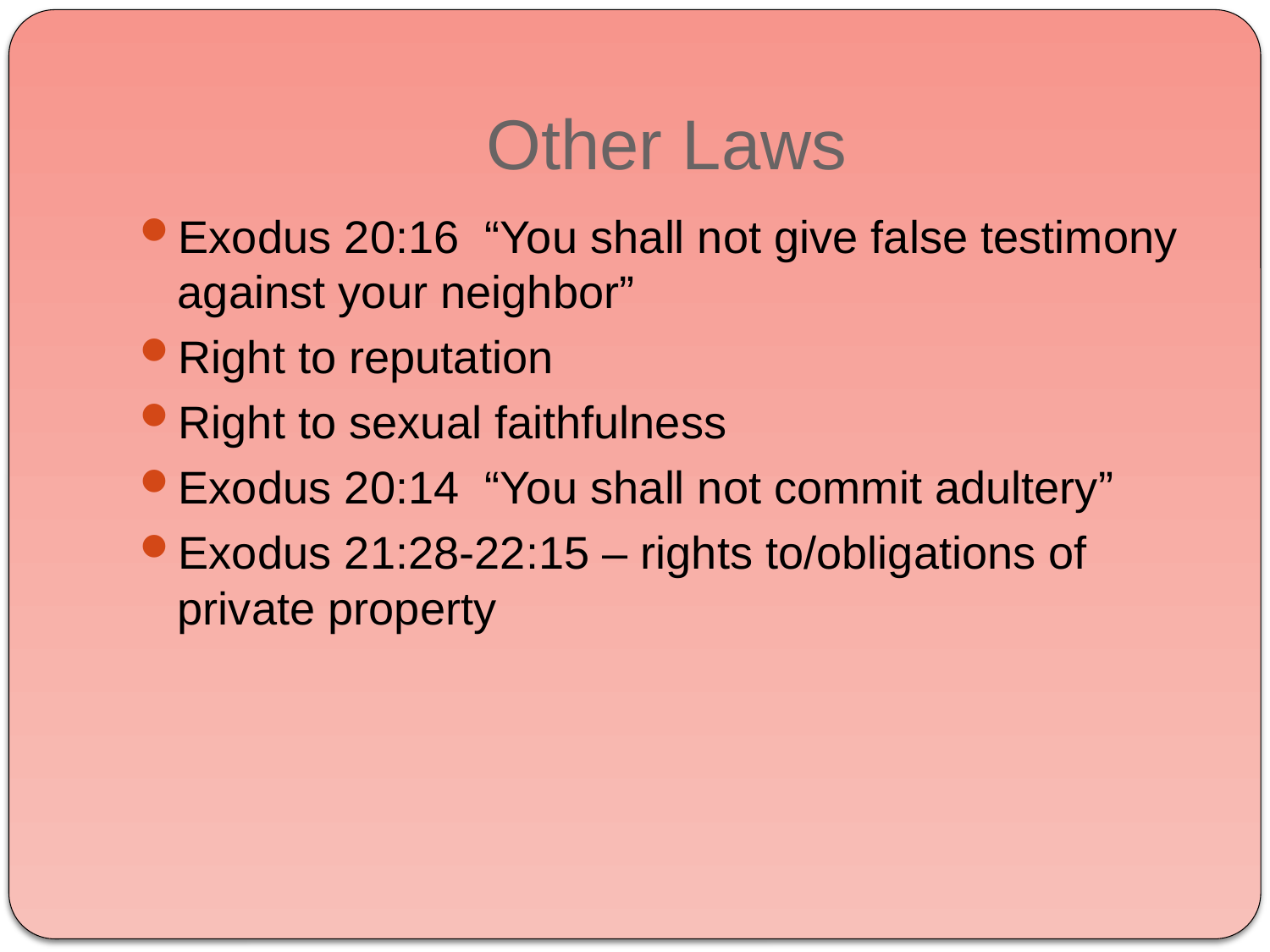

# Other Laws
Exodus 20:16  “You shall not give false testimony against your neighbor”
Right to reputation
Right to sexual faithfulness
Exodus 20:14  “You shall not commit adultery”
Exodus 21:28-22:15 – rights to/obligations of private property